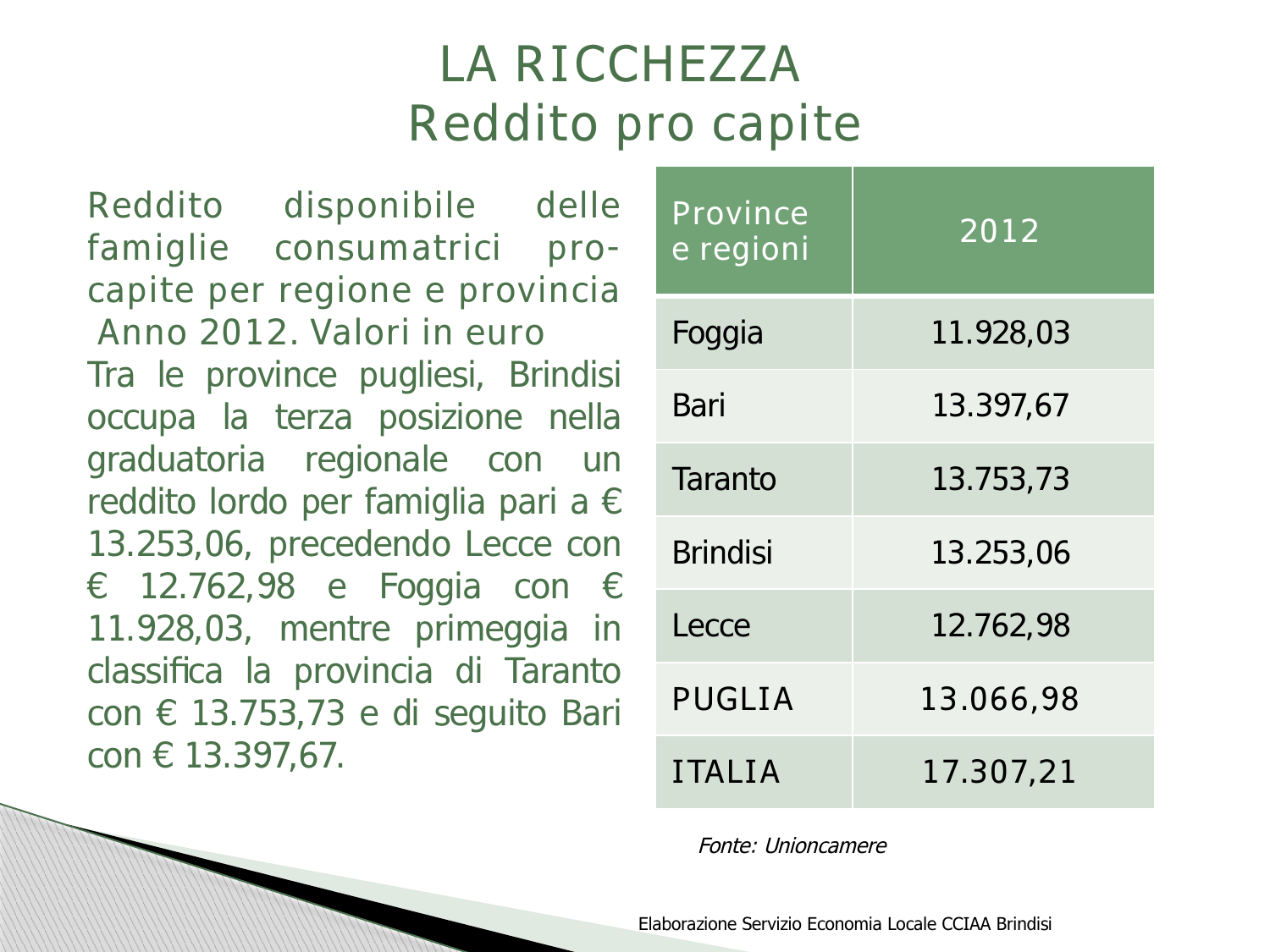

# LA RICCHEZZA Reddito pro capite
| Province e regioni | 2012 |
| --- | --- |
| Foggia | 11.928,03 |
| Bari | 13.397,67 |
| Taranto | 13.753,73 |
| Brindisi | 13.253,06 |
| Lecce | 12.762,98 |
| PUGLIA | 13.066,98 |
| ITALIA | 17.307,21 |
Reddito disponibile delle famiglie consumatrici pro-capite per regione e provincia  Anno 2012. Valori in euro
Tra le province pugliesi, Brindisi occupa la terza posizione nella graduatoria regionale con un reddito lordo per famiglia pari a € 13.253,06, precedendo Lecce con € 12.762,98 e Foggia con € 11.928,03, mentre primeggia in classifica la provincia di Taranto con € 13.753,73 e di seguito Bari con € 13.397,67.

Fonte: Unioncamere
Elaborazione Servizio Economia Locale CCIAA Brindisi